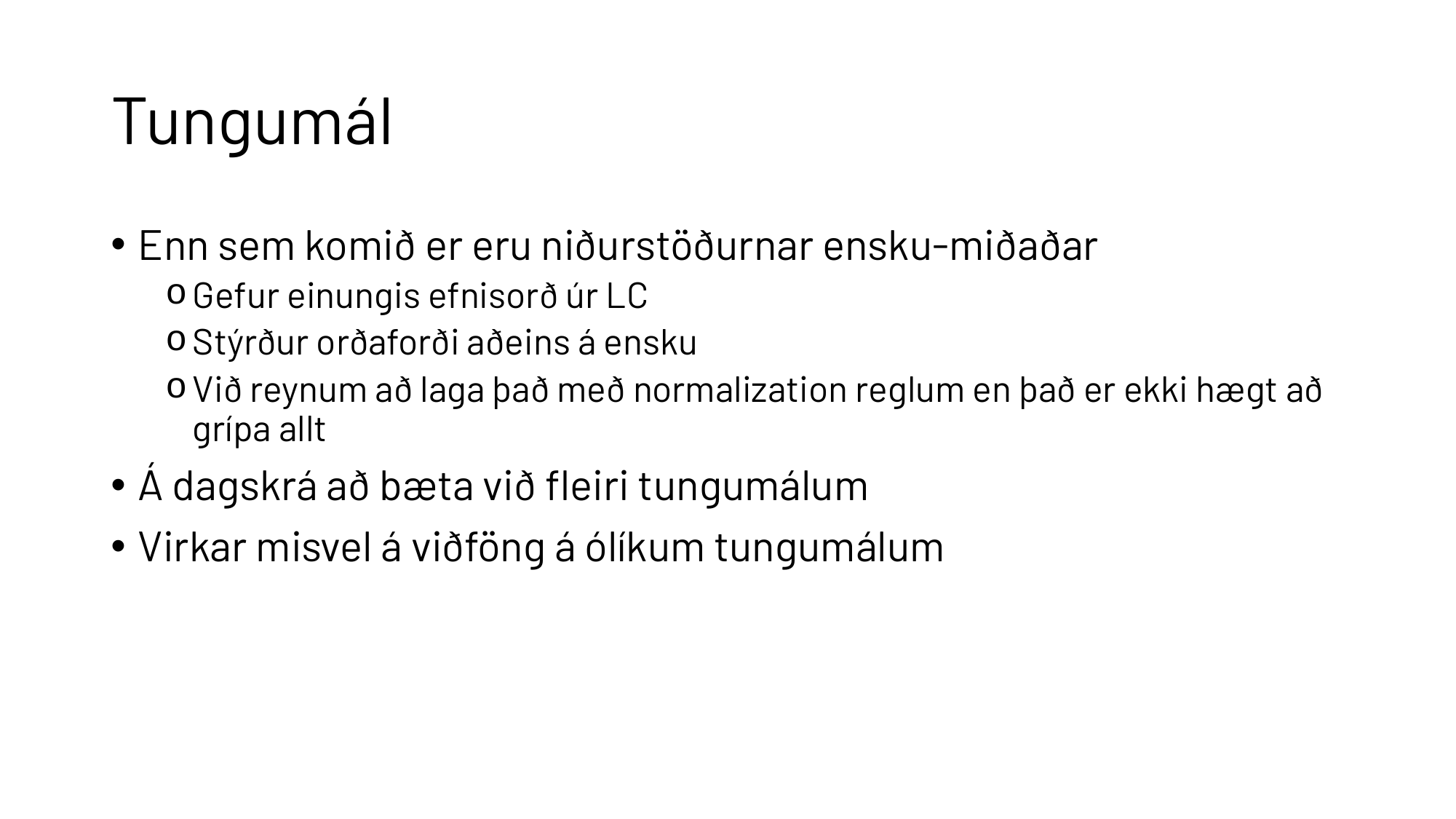

# Tungumál
Enn sem komið er eru niðurstöðurnar ensku-miðaðar
Gefur einungis efnisorð úr LC
Stýrður orðaforði aðeins á ensku
Við reynum að laga það með normalization reglum en það er ekki hægt að grípa allt
Á dagskrá að bæta við fleiri tungumálum
Virkar misvel á viðföng á ólíkum tungumálum